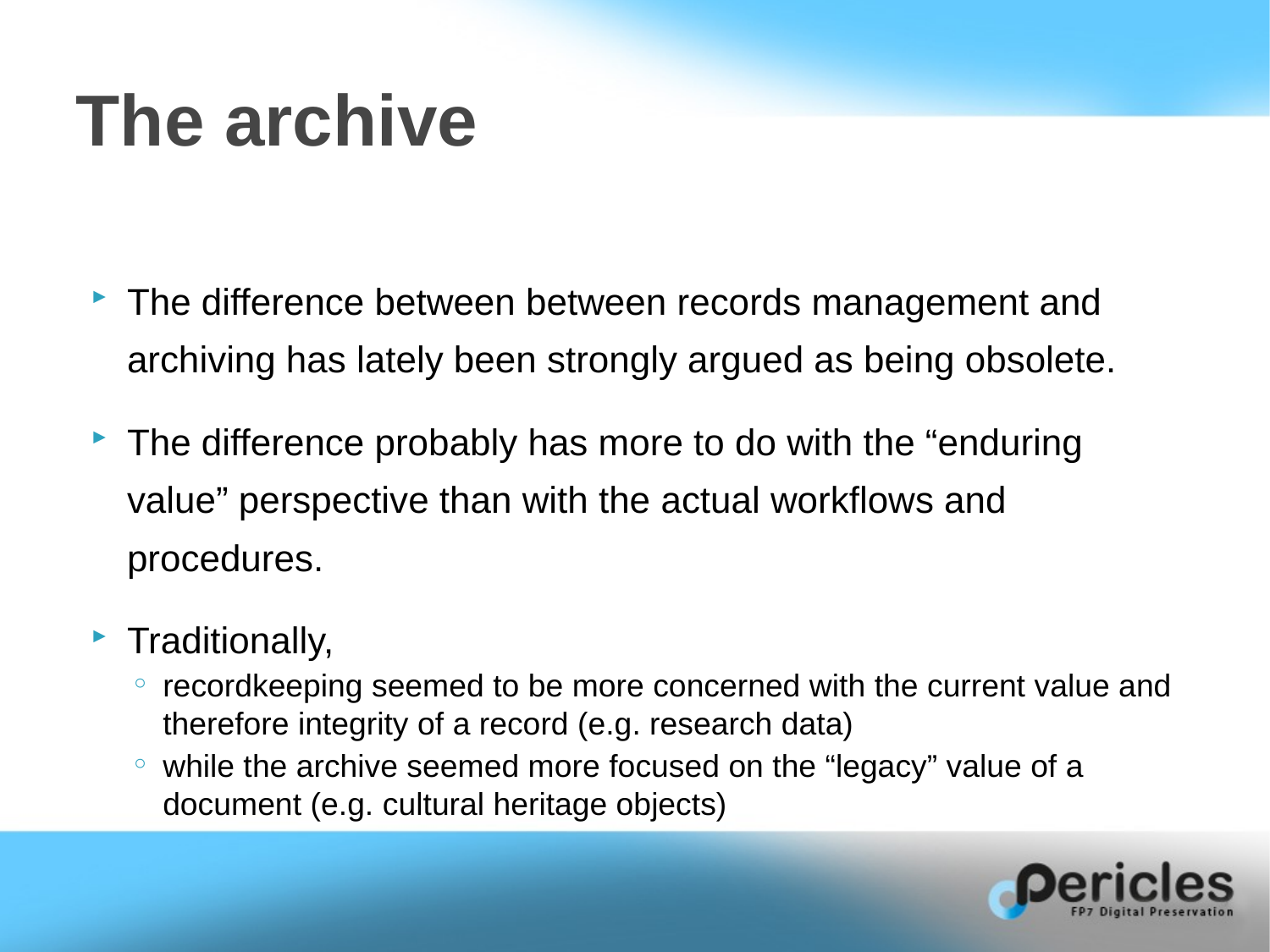

# The archive

The difference between between records management and archiving has lately been strongly argued as being obsolete.
The difference probably has more to do with the “enduring value” perspective than with the actual workflows and procedures.
Traditionally,
recordkeeping seemed to be more concerned with the current value and therefore integrity of a record (e.g. research data)
while the archive seemed more focused on the “legacy” value of a document (e.g. cultural heritage objects)